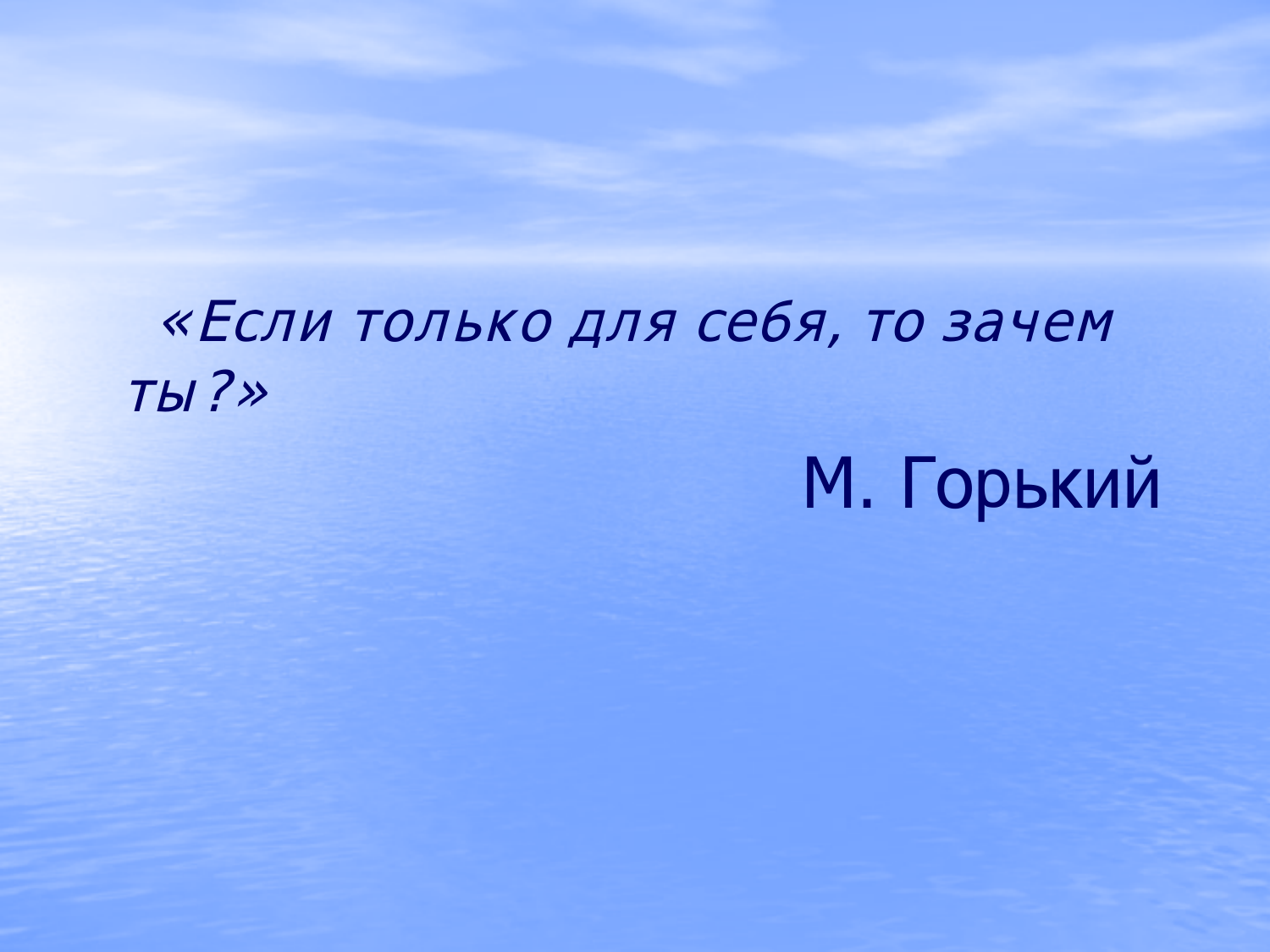

#
    «Если только для себя, то зачем ты?»
                                 М. Горький